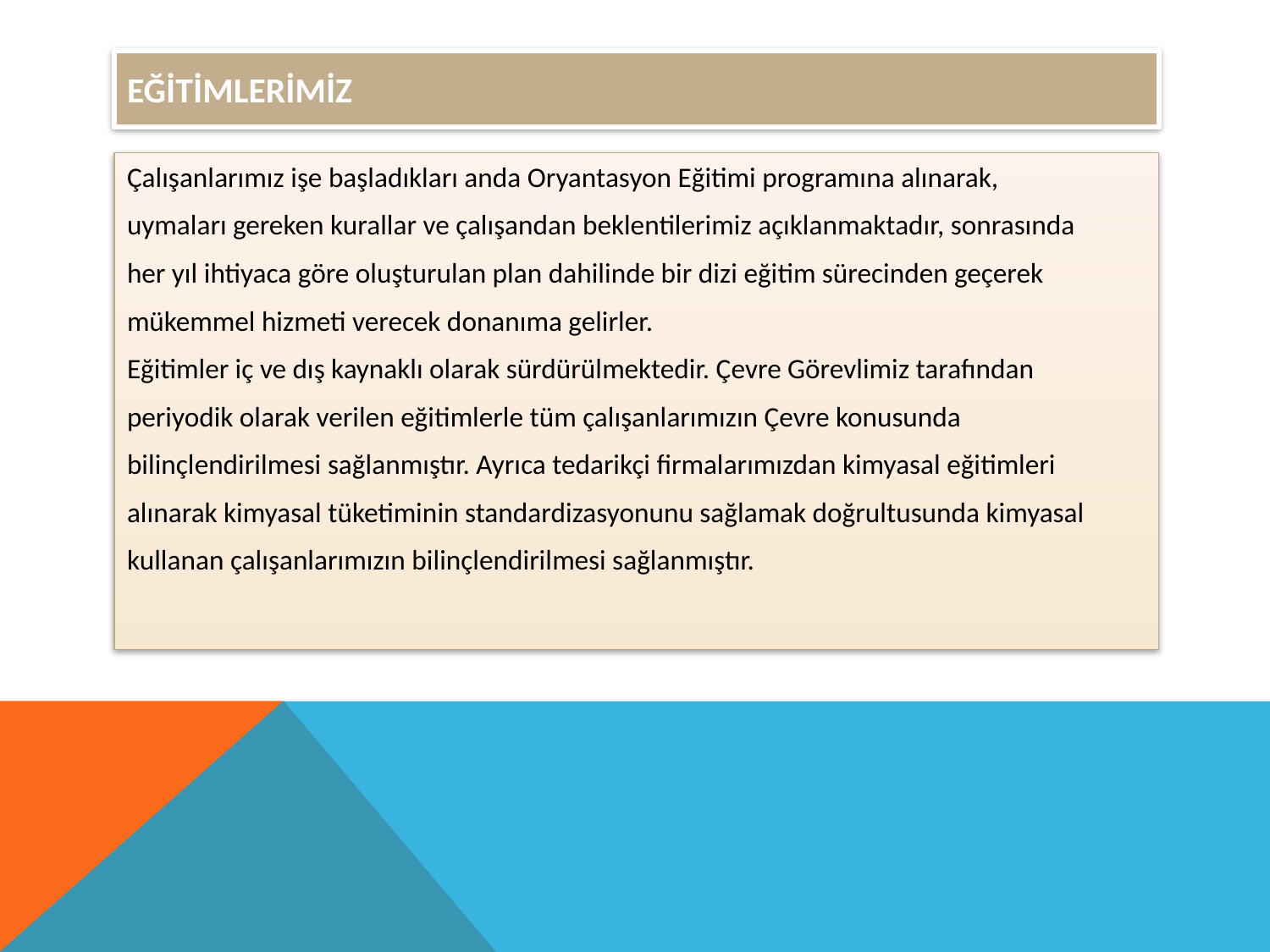

# EĞİTİMLERİMİZ
Çalışanlarımız işe başladıkları anda Oryantasyon Eğitimi programına alınarak,
uymaları gereken kurallar ve çalışandan beklentilerimiz açıklanmaktadır, sonrasında
her yıl ihtiyaca göre oluşturulan plan dahilinde bir dizi eğitim sürecinden geçerek
mükemmel hizmeti verecek donanıma gelirler.
Eğitimler iç ve dış kaynaklı olarak sürdürülmektedir. Çevre Görevlimiz tarafından
periyodik olarak verilen eğitimlerle tüm çalışanlarımızın Çevre konusunda
bilinçlendirilmesi sağlanmıştır. Ayrıca tedarikçi firmalarımızdan kimyasal eğitimleri
alınarak kimyasal tüketiminin standardizasyonunu sağlamak doğrultusunda kimyasal
kullanan çalışanlarımızın bilinçlendirilmesi sağlanmıştır.